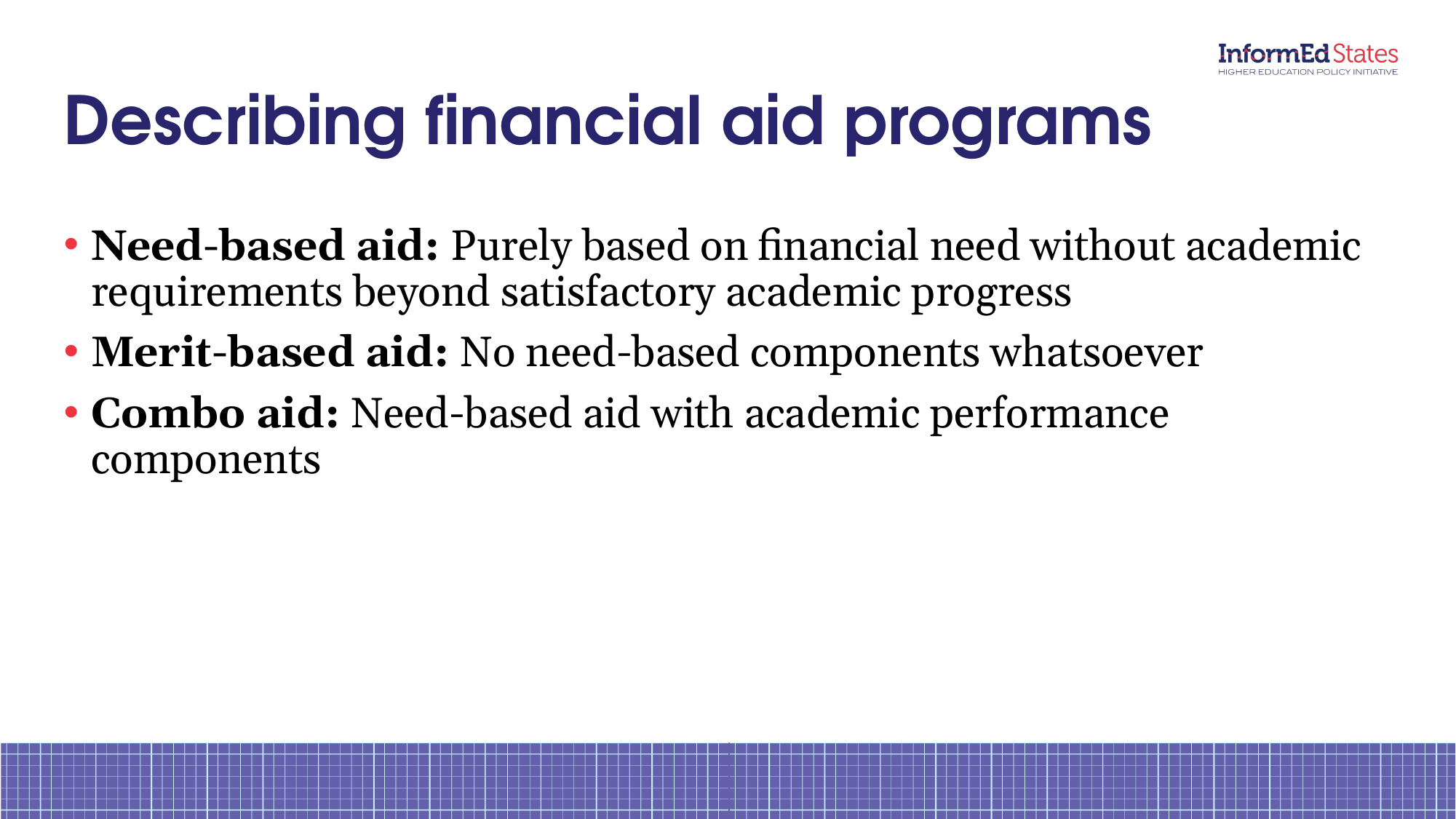

# Describing financial aid programs
Need-based aid: Purely based on financial need without academic requirements beyond satisfactory academic progress
Merit-based aid: No need-based components whatsoever
Combo aid: Need-based aid with academic performance components